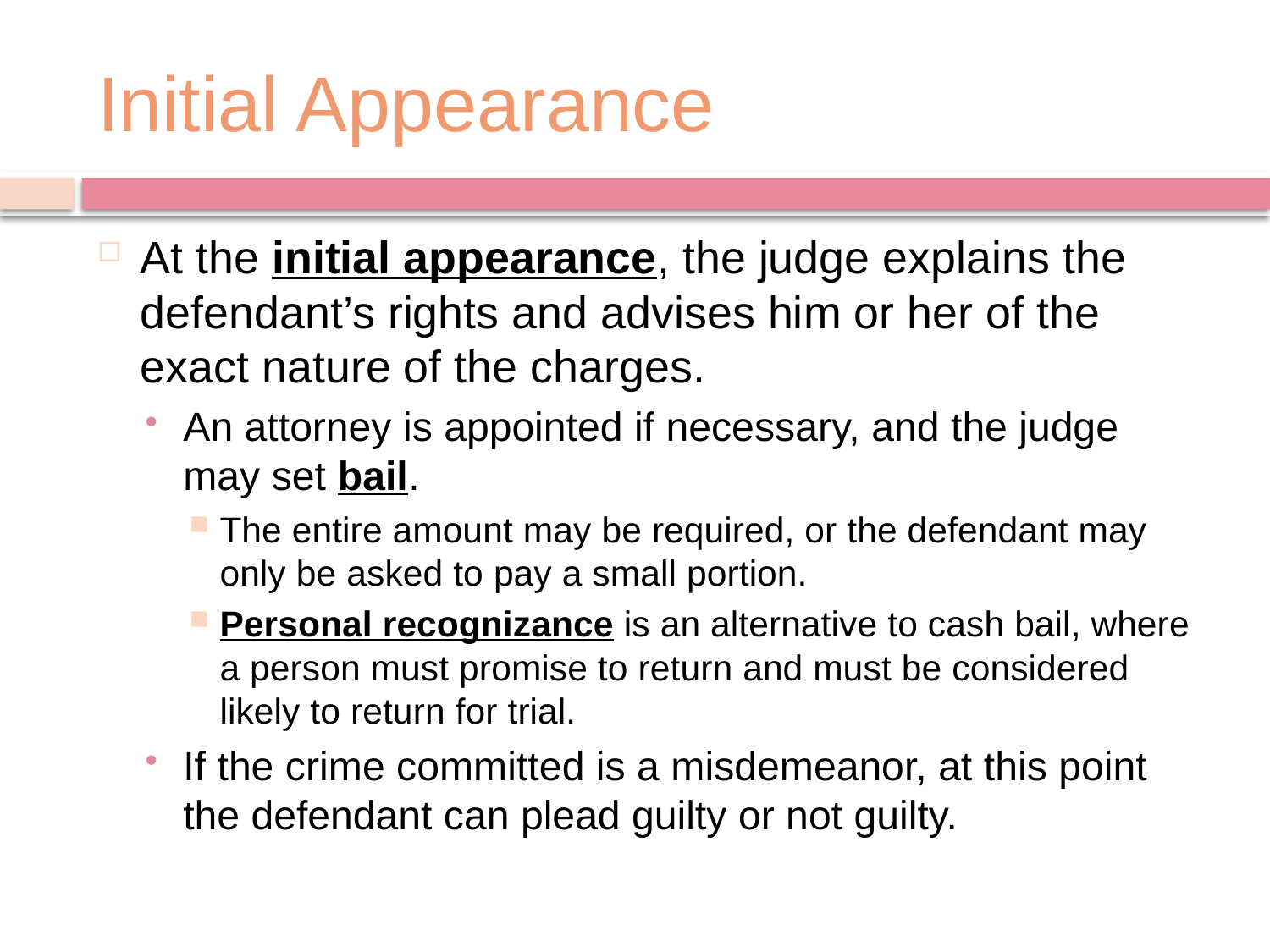

# Initial Appearance
At the initial appearance, the judge explains the defendant’s rights and advises him or her of the exact nature of the charges.
An attorney is appointed if necessary, and the judge may set bail.
The entire amount may be required, or the defendant may only be asked to pay a small portion.
Personal recognizance is an alternative to cash bail, where a person must promise to return and must be considered likely to return for trial.
If the crime committed is a misdemeanor, at this point the defendant can plead guilty or not guilty.